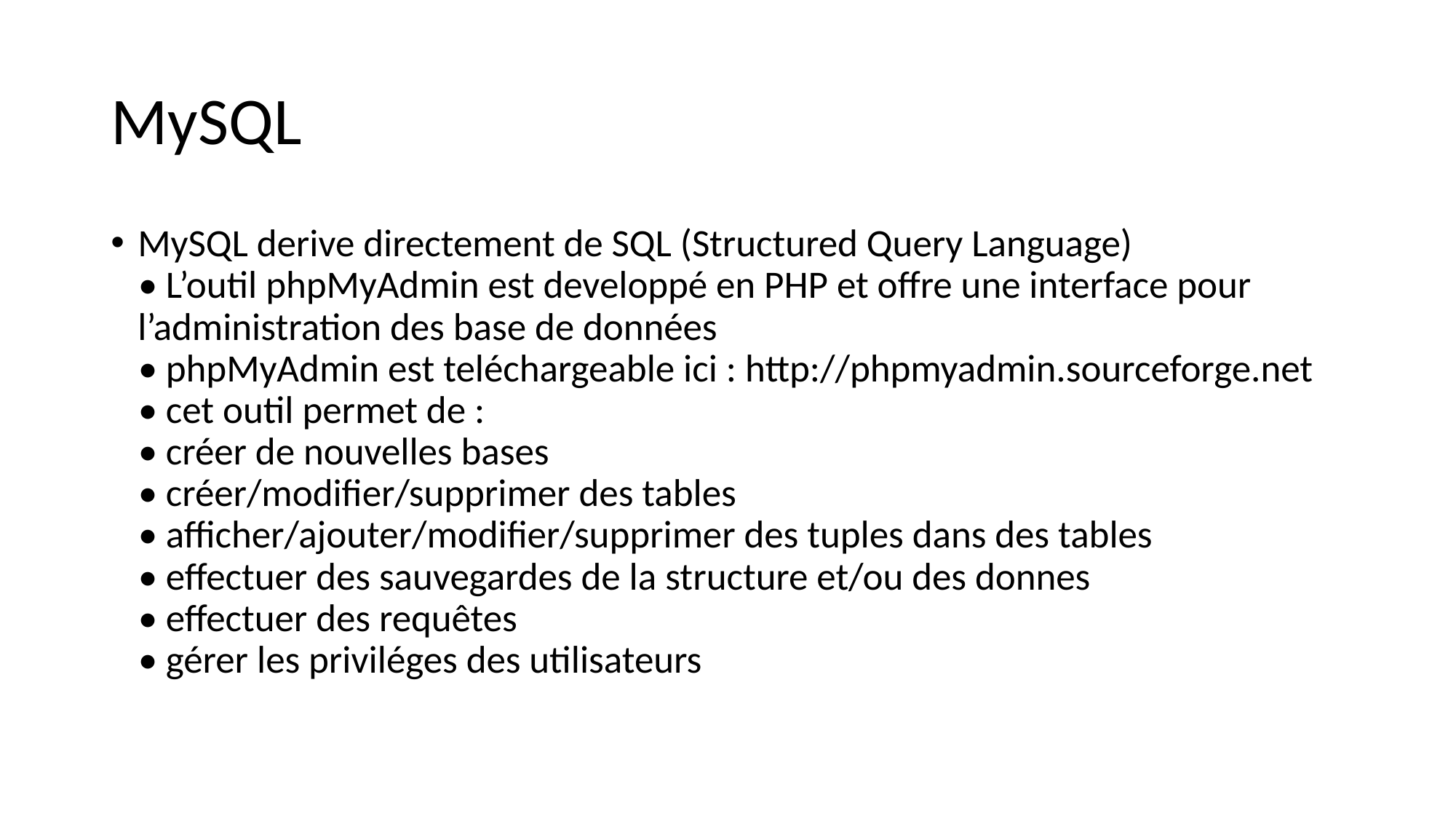

# MySQL
MySQL derive directement de SQL (Structured Query Language)
• L’outil phpMyAdmin est developpé en PHP et offre une interface pour l’administration des base de données
• phpMyAdmin est teléchargeable ici : http://phpmyadmin.sourceforge.net
• cet outil permet de :
• créer de nouvelles bases
• créer/modifier/supprimer des tables
• afficher/ajouter/modifier/supprimer des tuples dans des tables
• effectuer des sauvegardes de la structure et/ou des donnes
• effectuer des requêtes
• gérer les priviléges des utilisateurs